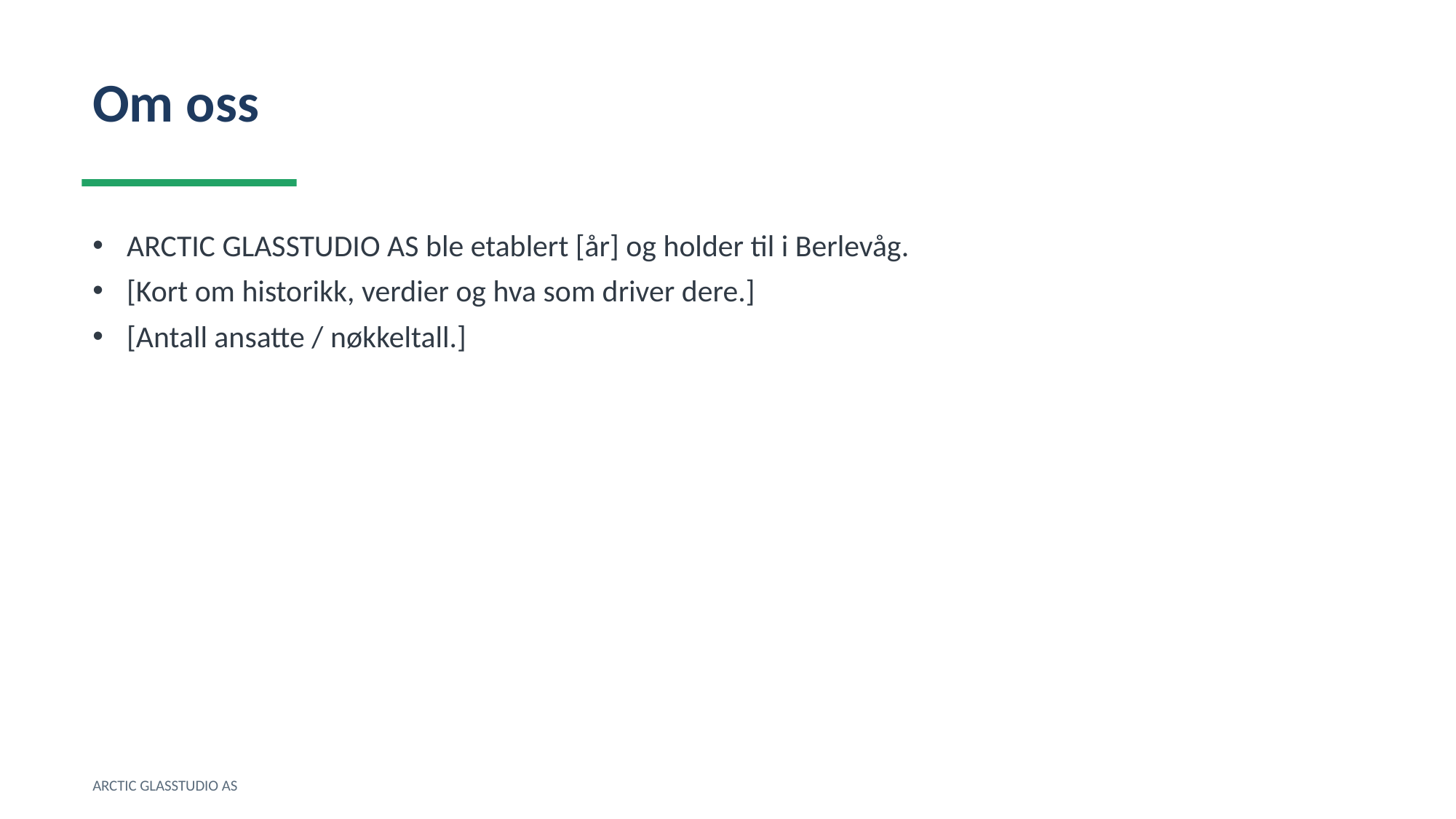

Om oss

ARCTIC GLASSTUDIO AS ble etablert [år] og holder til i Berlevåg.
[Kort om historikk, verdier og hva som driver dere.]
[Antall ansatte / nøkkeltall.]
ARCTIC GLASSTUDIO AS